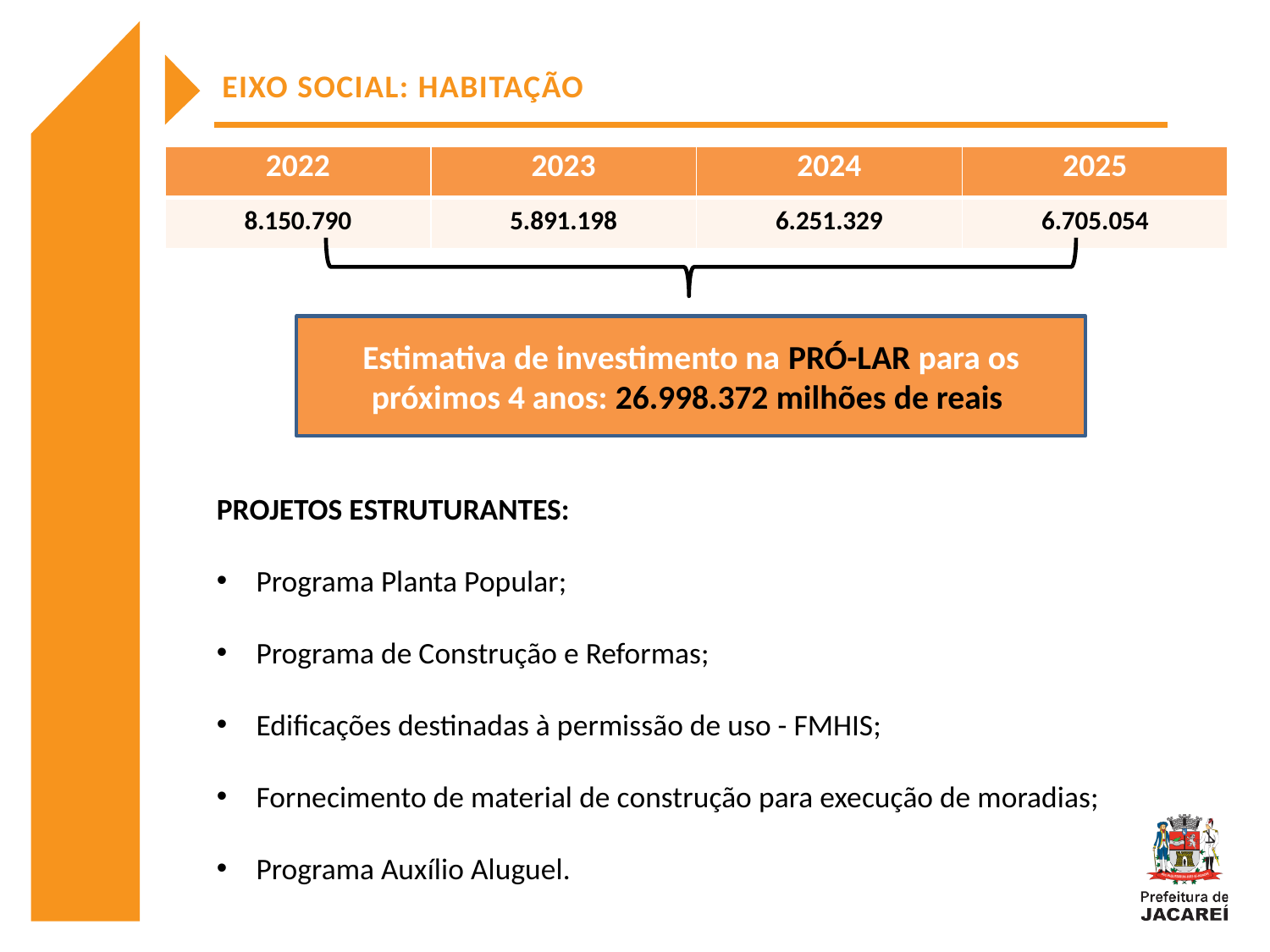

EIXO SOCIAL: HABITAÇÃO

| 2022 | 2023 | 2024 | 2025 |
| --- | --- | --- | --- |
| 8.150.790 | 5.891.198 | 6.251.329 | 6.705.054 |

Estimativa de investimento na PRÓ-LAR para os próximos 4 anos: 26.998.372 milhões de reais
PROJETOS ESTRUTURANTES:

Programa Planta Popular;

Programa de Construção e Reformas;

Edificações destinadas à permissão de uso - FMHIS;

Fornecimento de material de construção para execução de moradias;

Programa Auxílio Aluguel.